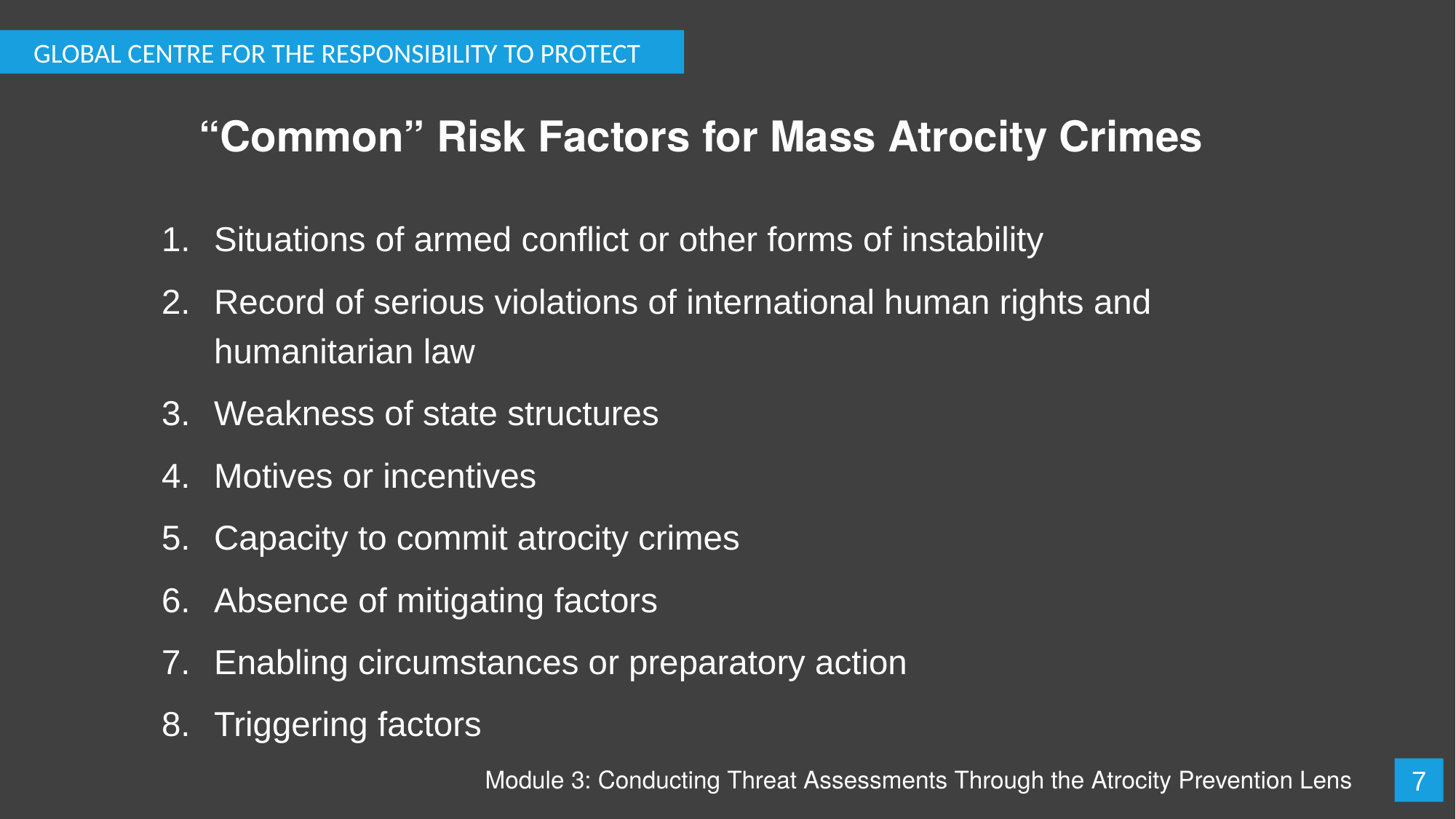

GLOBAL CENTRE FOR THE RESPONSIBILITY TO PROTECT
# “Common” Risk Factors for Mass Atrocity Crimes
Situations of armed conflict or other forms of instability
Record of serious violations of international human rights and humanitarian law
Weakness of state structures
Motives or incentives
Capacity to commit atrocity crimes
Absence of mitigating factors
Enabling circumstances or preparatory action
Triggering factors

7
Module 3: Conducting Threat Assessments Through the Atrocity Prevention Lens